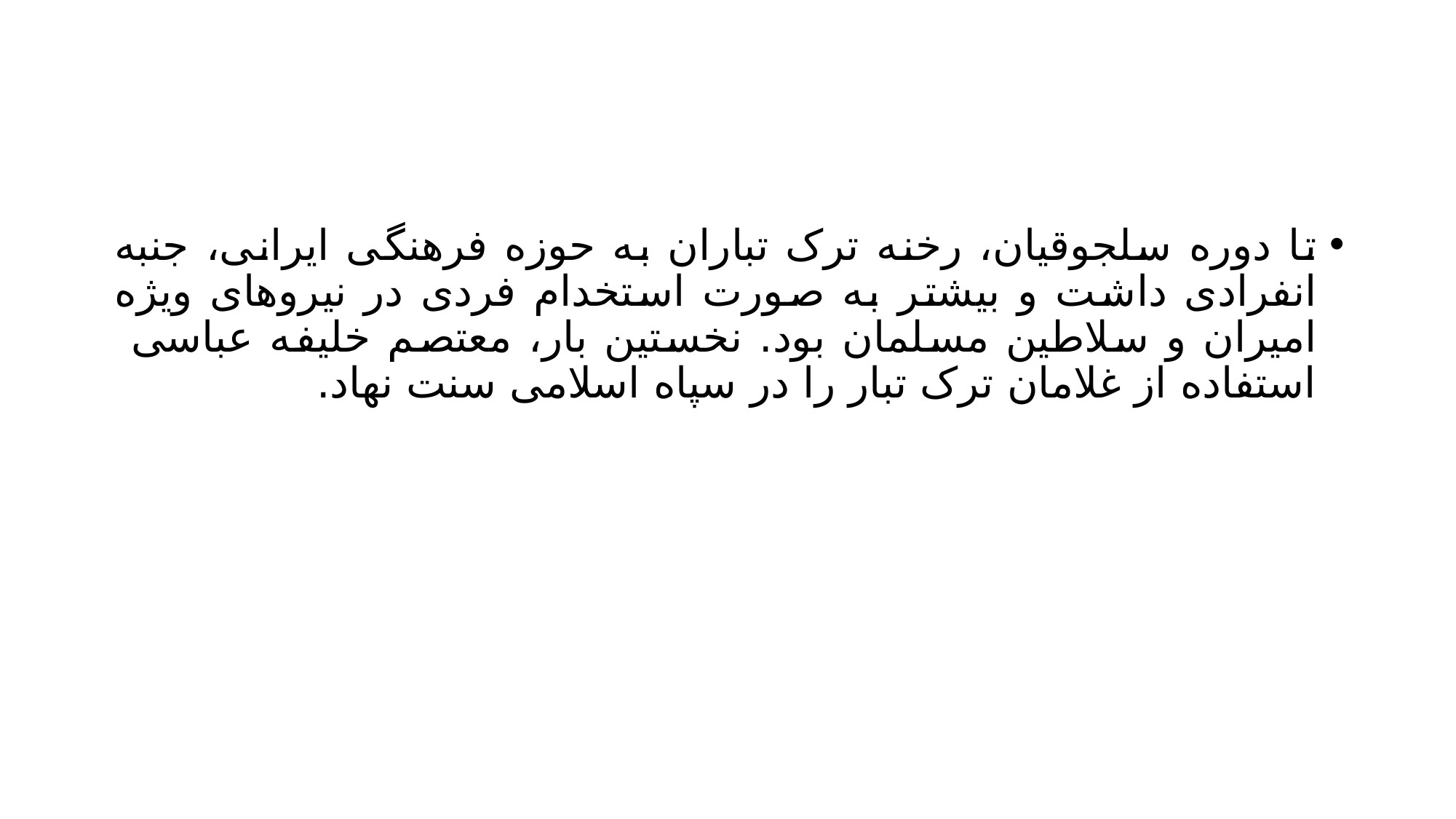

#
تا دوره سلجوقیان، رخنه ترک تباران به حوزه فرهنگی ایرانی، جنبه انفرادی داشت و بیشتر به صورت استخدام فردی در نیروهای ویژه امیران و سلاطین مسلمان بود. نخستین بار، معتصم خلیفه عباسی  استفاده از غلامان ترک تبار را در سپاه اسلامی سنت نهاد.